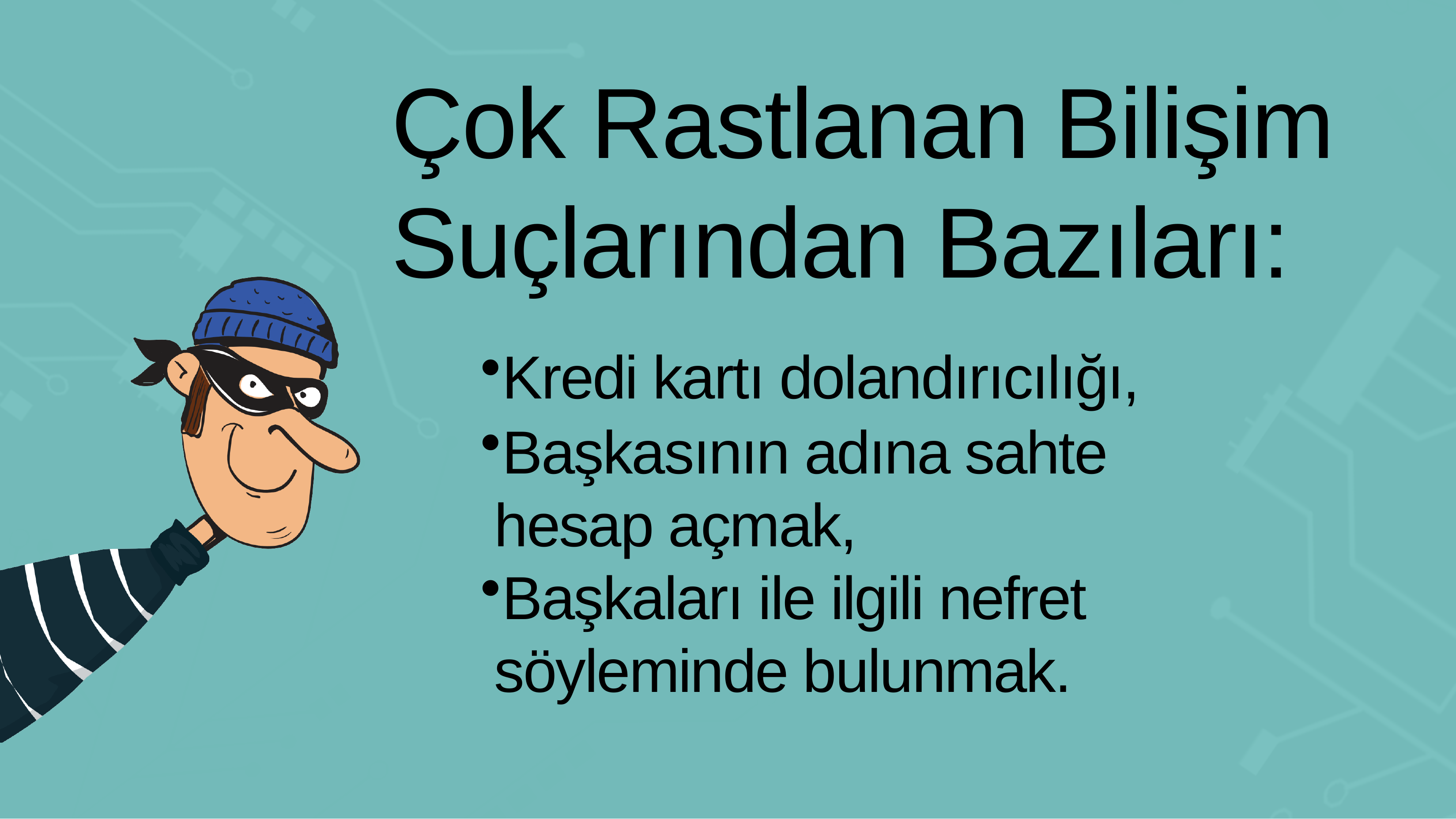

# Çok Rastlanan Bilişim  Suçlarından Bazıları:

Kredi kartı dolandırıcılığı,
Başkasının adına sahte  hesap açmak,
Başkaları ile ilgili nefret  söyleminde bulunmak.